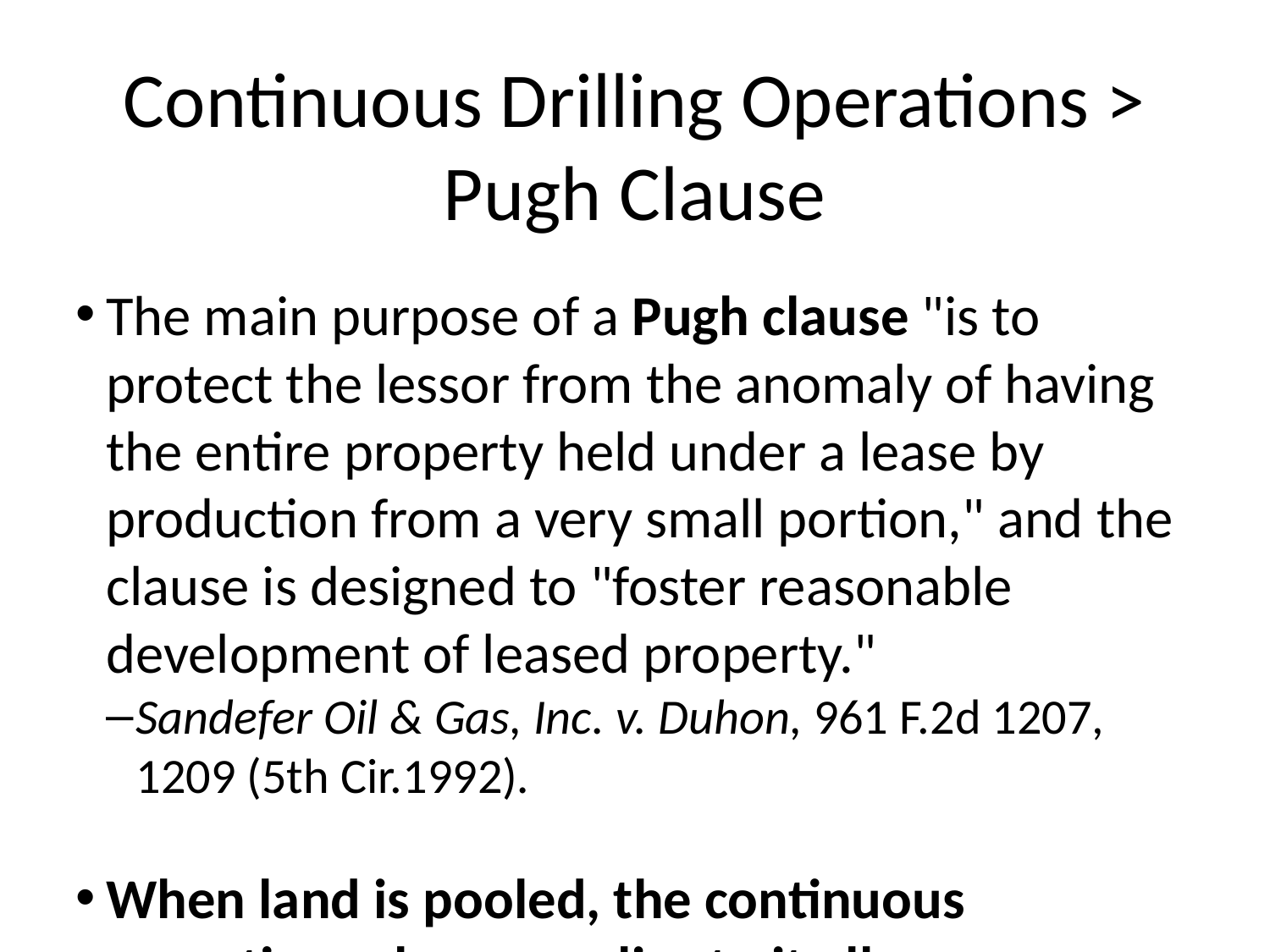

Continuous Drilling Operations > Pugh Clause
The main purpose of a Pugh clause "is to protect the lessor from the anomaly of having the entire property held under a lease by production from a very small portion," and the clause is designed to "foster reasonable development of leased property."
Sandefer Oil & Gas, Inc. v. Duhon, 961 F.2d 1207, 1209 (5th Cir.1992).

When land is pooled, the continuous operations clause applies to it all.
“We see no irreconcilable conflict between the Pugh clause and the habendum and continuous drilling operations clauses of the lease. The Pugh clause is silent about continuous drilling operations.” Egeland at ¶ 27.
“The language of the Pugh clause provides "[a] producing well" extends the lease "ONLY as to those lands" sharing in production. The word "ONLY" limits the lands held by production from a given well, not the methods for extending the lease.” Id.